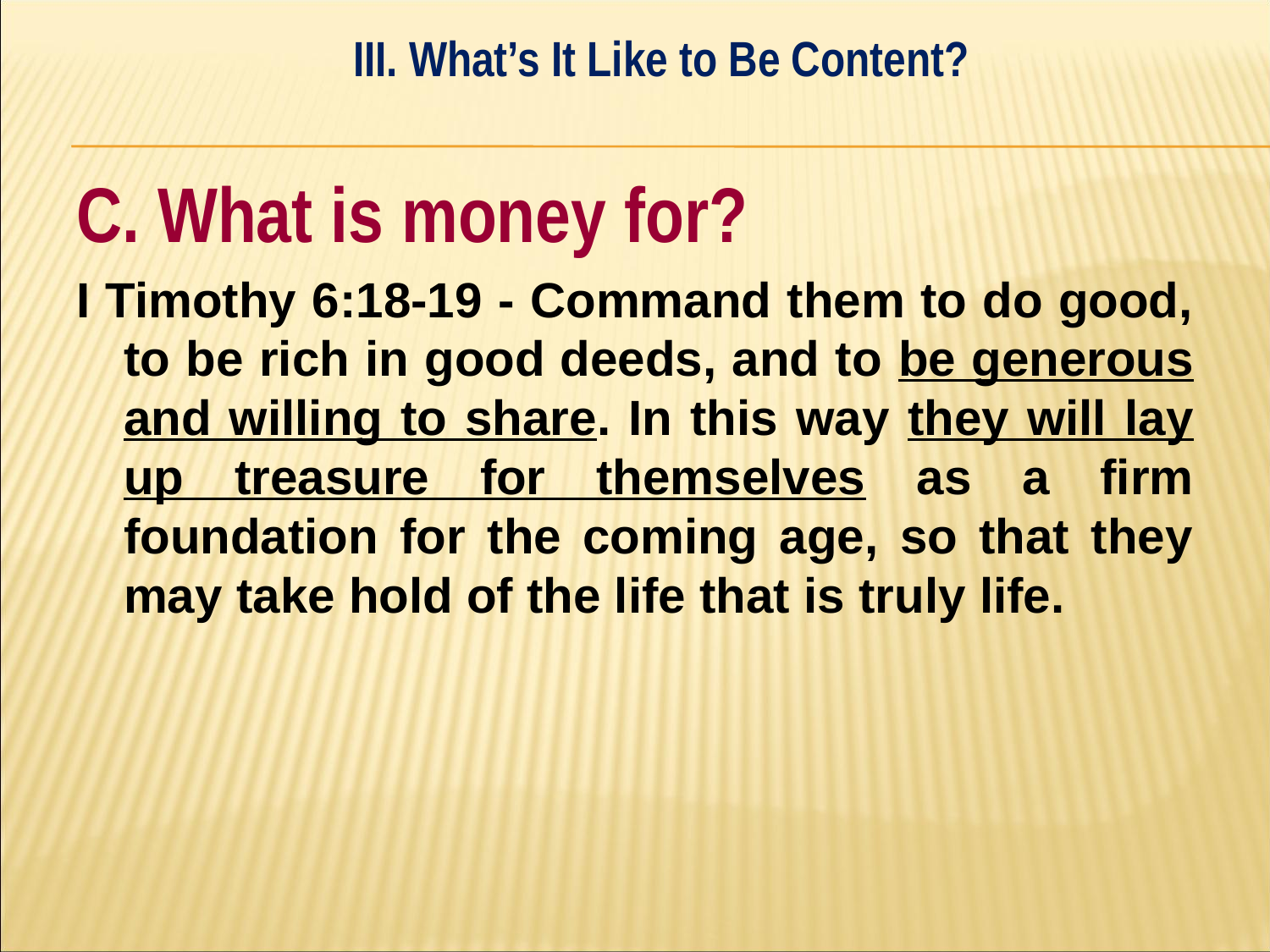

III. What’s It Like to Be Content?
#
C. What is money for?
I Timothy 6:18-19 - Command them to do good, to be rich in good deeds, and to be generous and willing to share. In this way they will lay up treasure for themselves as a firm foundation for the coming age, so that they may take hold of the life that is truly life.